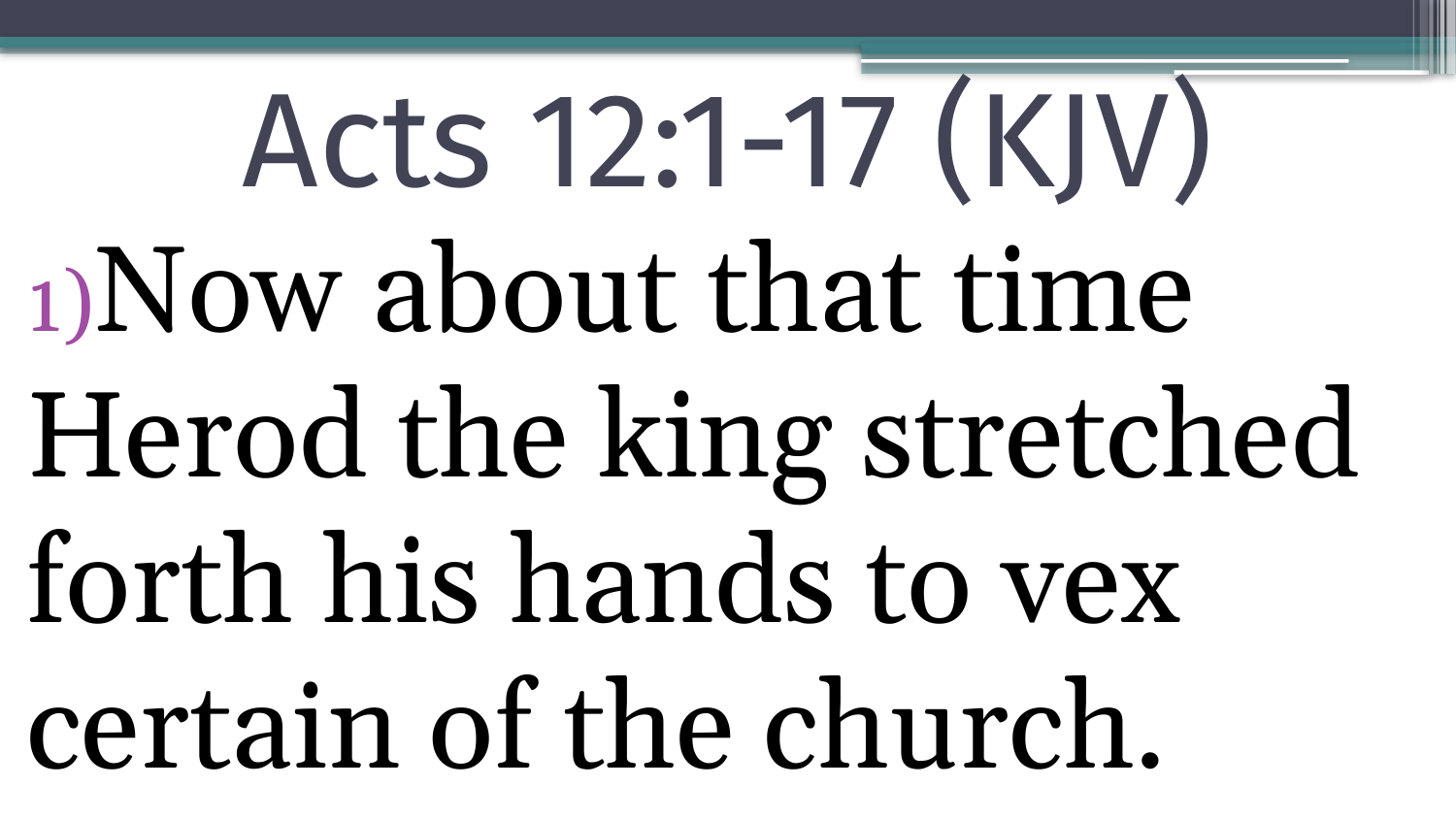

# Acts 12:1-17 (KJV)
Now about that time Herod the king stretched forth his hands to vex certain of the church.